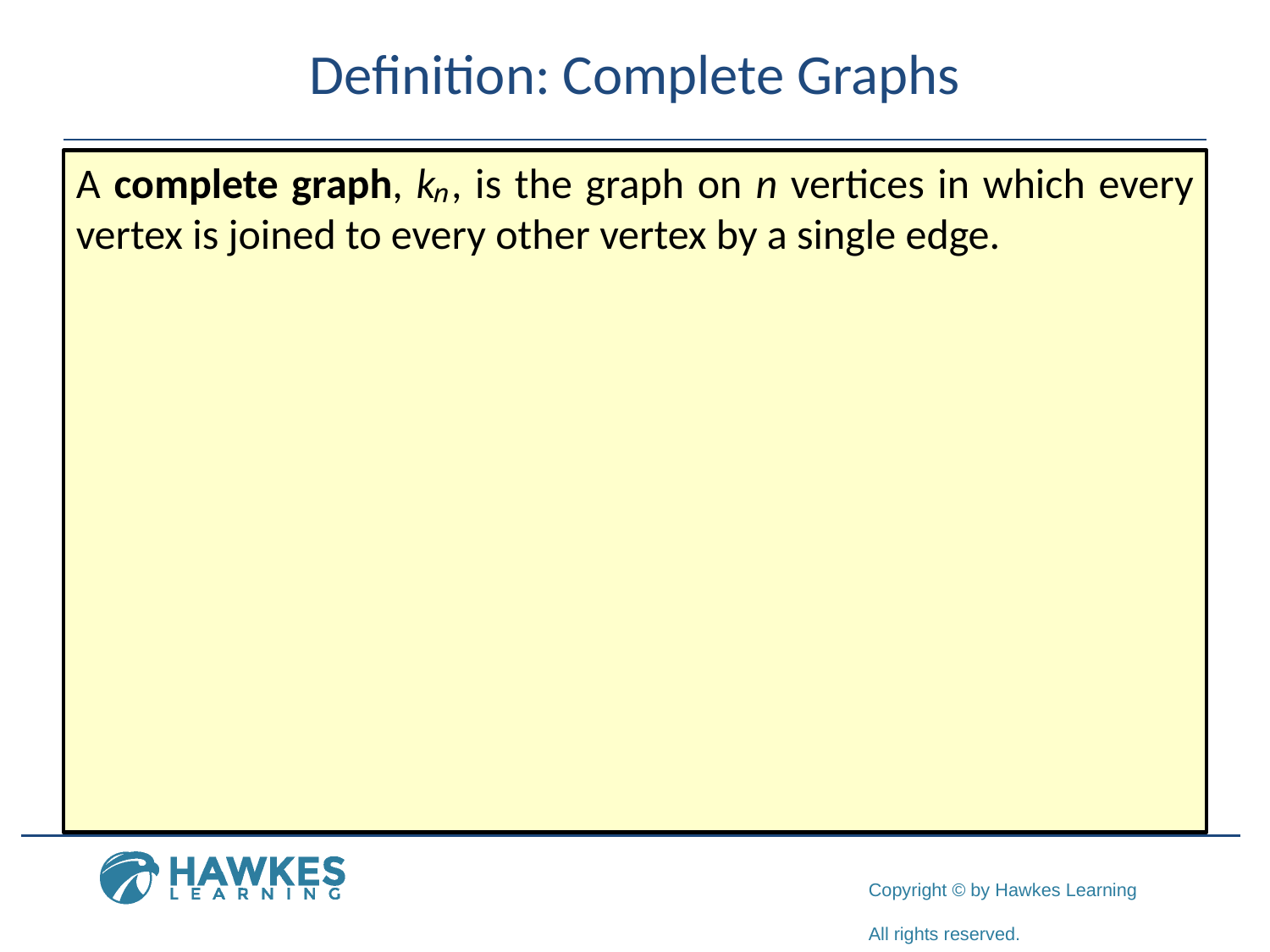

# Definition: Complete Graphs
A complete graph, kₙ, is the graph on n vertices in which every vertex is joined to every other vertex by a single edge.